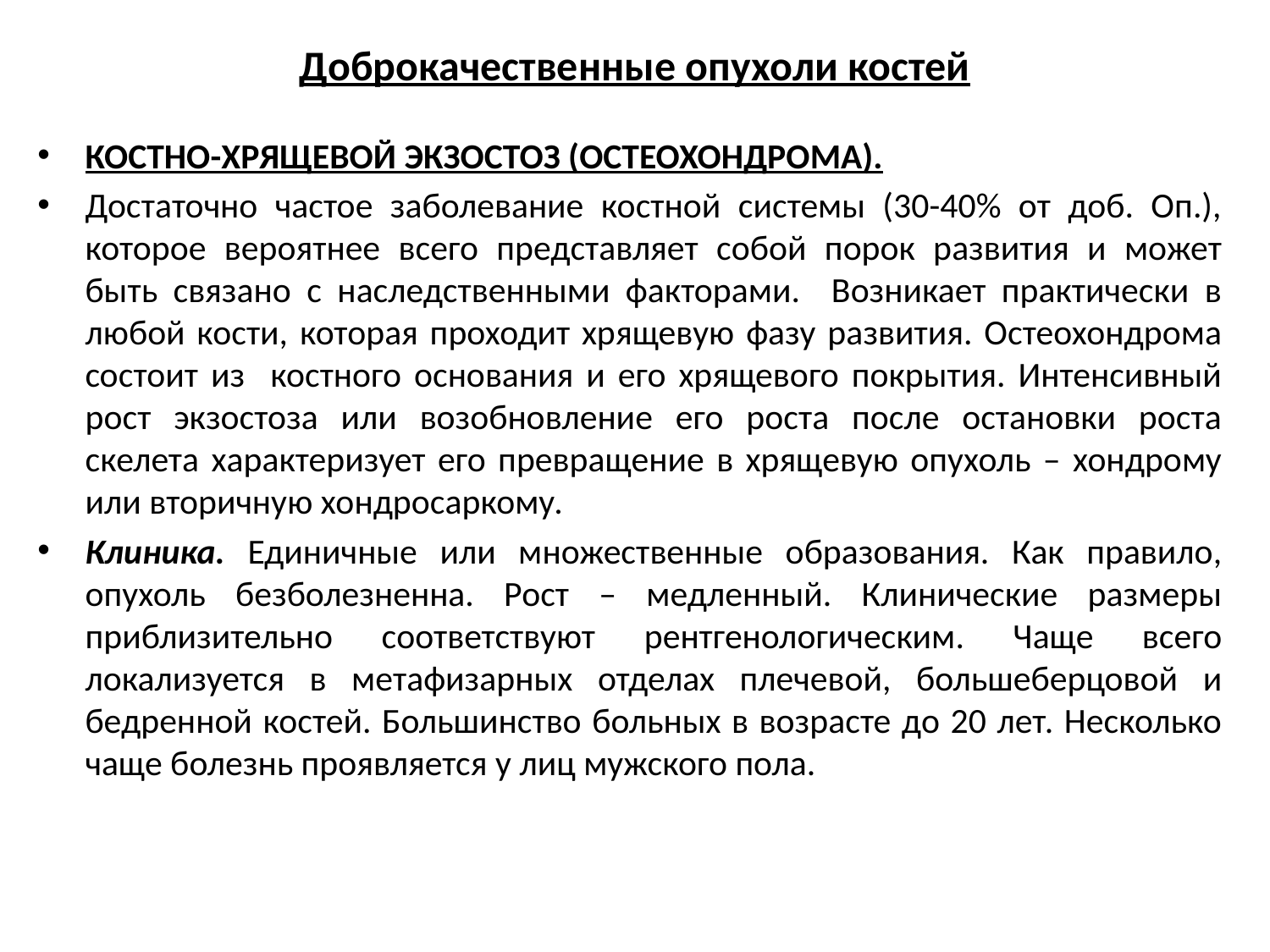

# Доброкачественные опухоли костей
КОСТНО-ХРЯЩЕВОЙ ЭКЗОСТОЗ (ОСТЕОХОНДРОМА).
Достаточно частое заболевание костной системы (30-40% от доб. Оп.), которое вероятнее всего представляет собой порок развития и может быть связано с наследственными факторами.  Возникает практически в любой кости, которая проходит хрящевую фазу развития. Остеохондрома cocтоит из  костного основания и его хрящевого покрытия. Интенсивный рост экзостоза или возобновление его роста после остановки роста скелета характеризует его превращение в хрящевую опухоль – хондрому или вторичную хондросаркому.
Клиника. Единичные или множественные образования. Как правило, опухоль безболезненна. Рост – медленный. Клинические размеры приблизительно соответствуют рентгенологическим. Чаще всего локализуется в метафизарных отделах плечевой, большеберцовой и бедренной костей. Большинство больных в возрасте до 20 лет. Несколько чаще болезнь проявляется у лиц мужского пола.